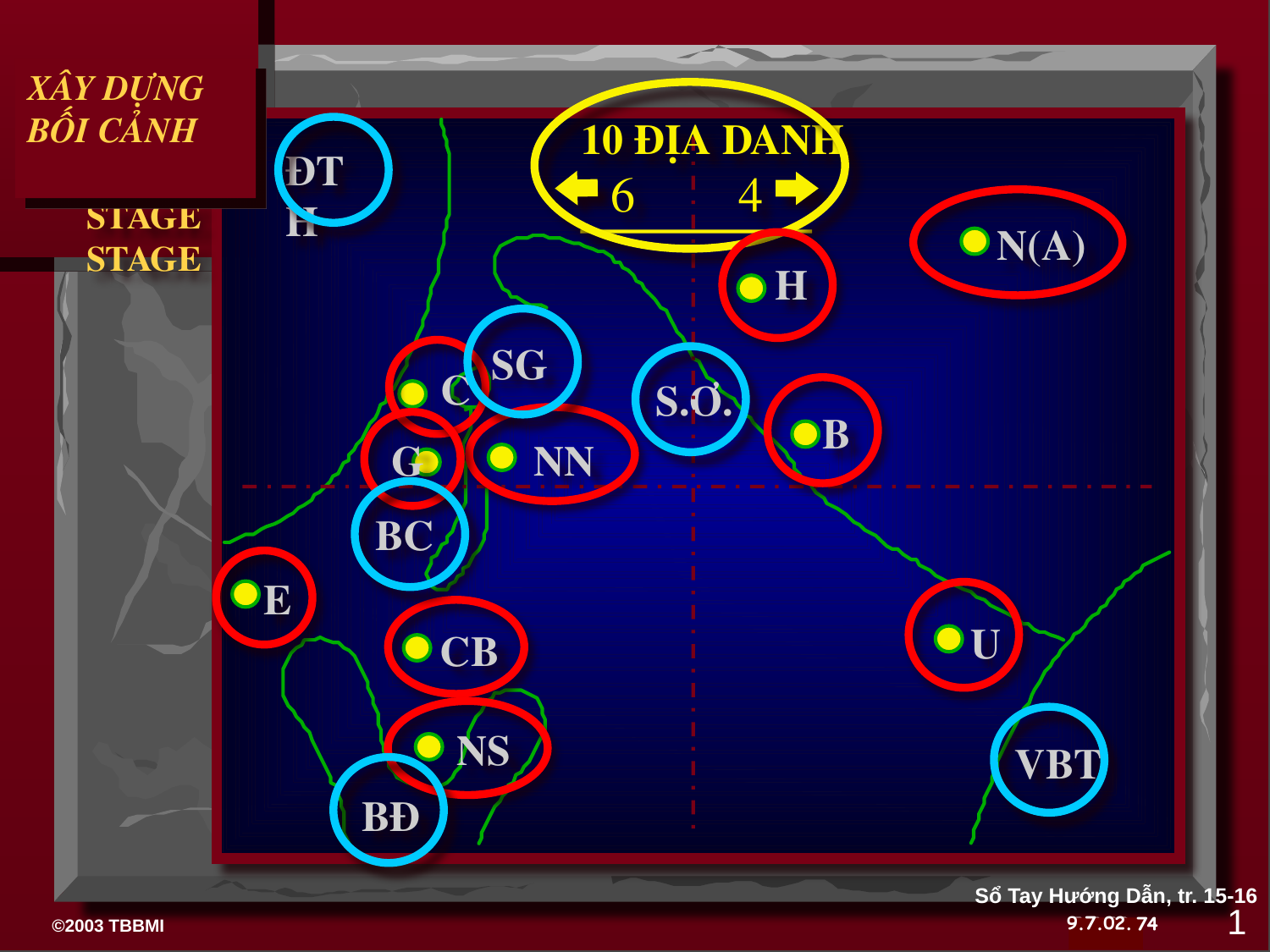

XÂY DỰNG BỐI CẢNH

 DRESSING
        THE
   STAGE

10 ĐỊA DANH

ĐTH

6
4

N(A)

H

SG

C

S.Ơ.

B

G
NN

BC

E

U
CB

NS
VBT

BĐ

Sổ Tay Hướng Dẫn, tr. 15-16

1
74